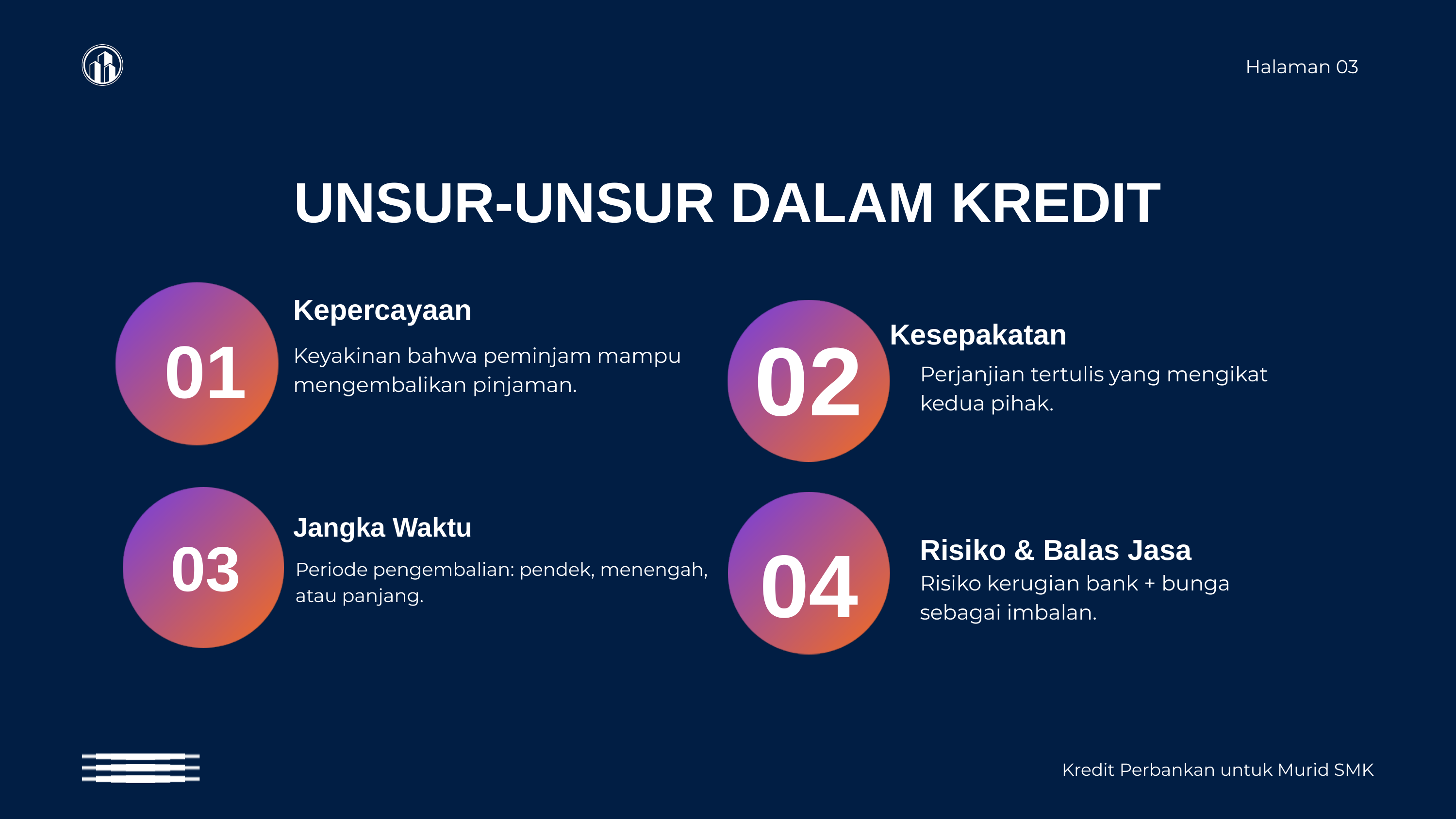

Halaman 03
UNSUR-UNSUR DALAM KREDIT

Kepercayaan
02

01
Kesepakatan
Keyakinan bahwa peminjam mampu mengembalikan pinjaman.
Perjanjian tertulis yang mengikat kedua pihak.

Jangka Waktu
04
03
Risiko & Balas Jasa
Periode pengembalian: pendek, menengah, atau panjang.
Risiko kerugian bank + bunga sebagai imbalan.

Kredit Perbankan untuk Murid SMK